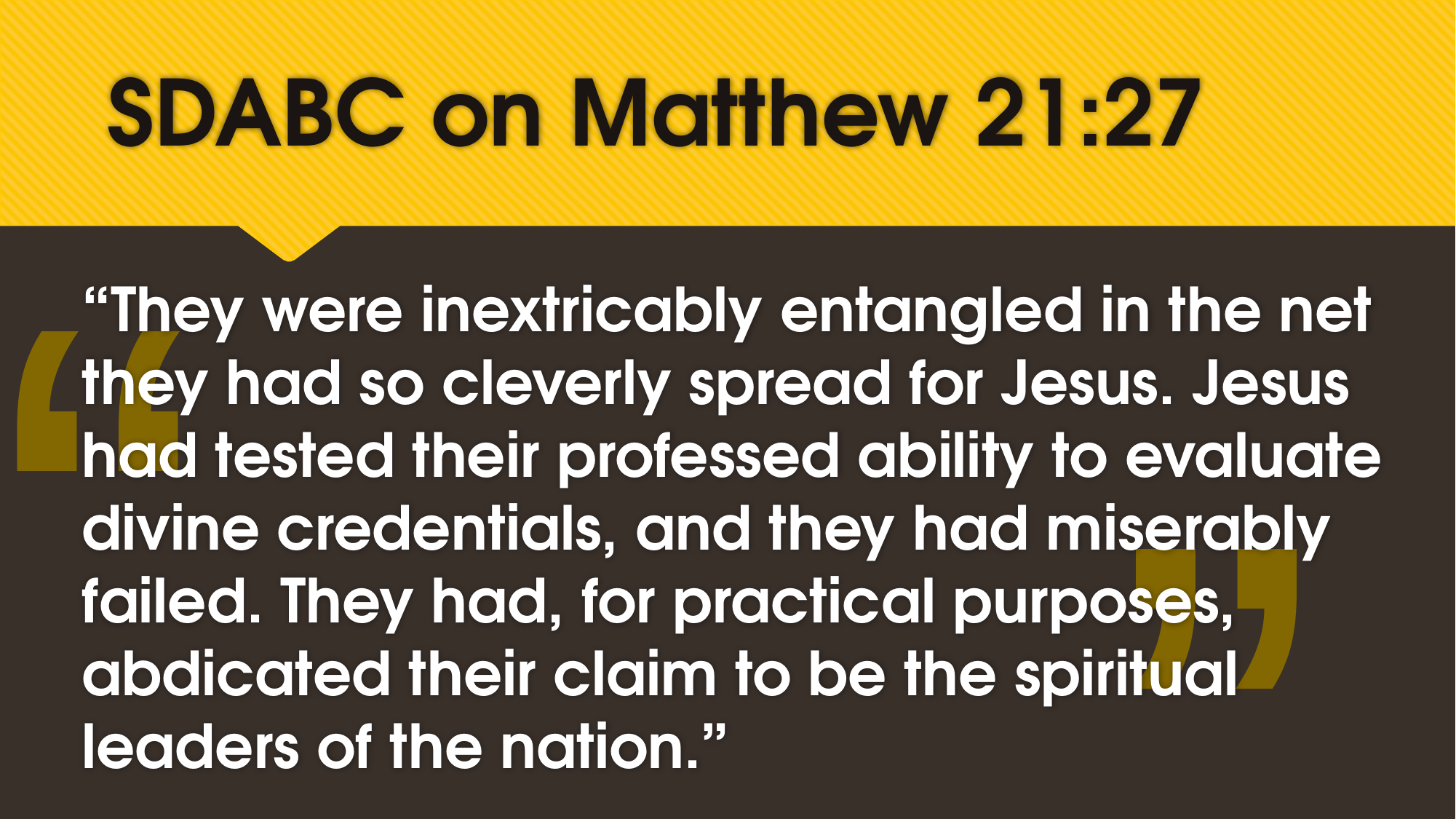

# SDABC on Matthew 21:27
“
“They were inextricably entangled in the net they had so cleverly spread for Jesus. Jesus had tested their professed ability to evaluate divine credentials, and they had miserably failed. They had, for practical purposes, abdicated their claim to be the spiritual leaders of the nation.”
”